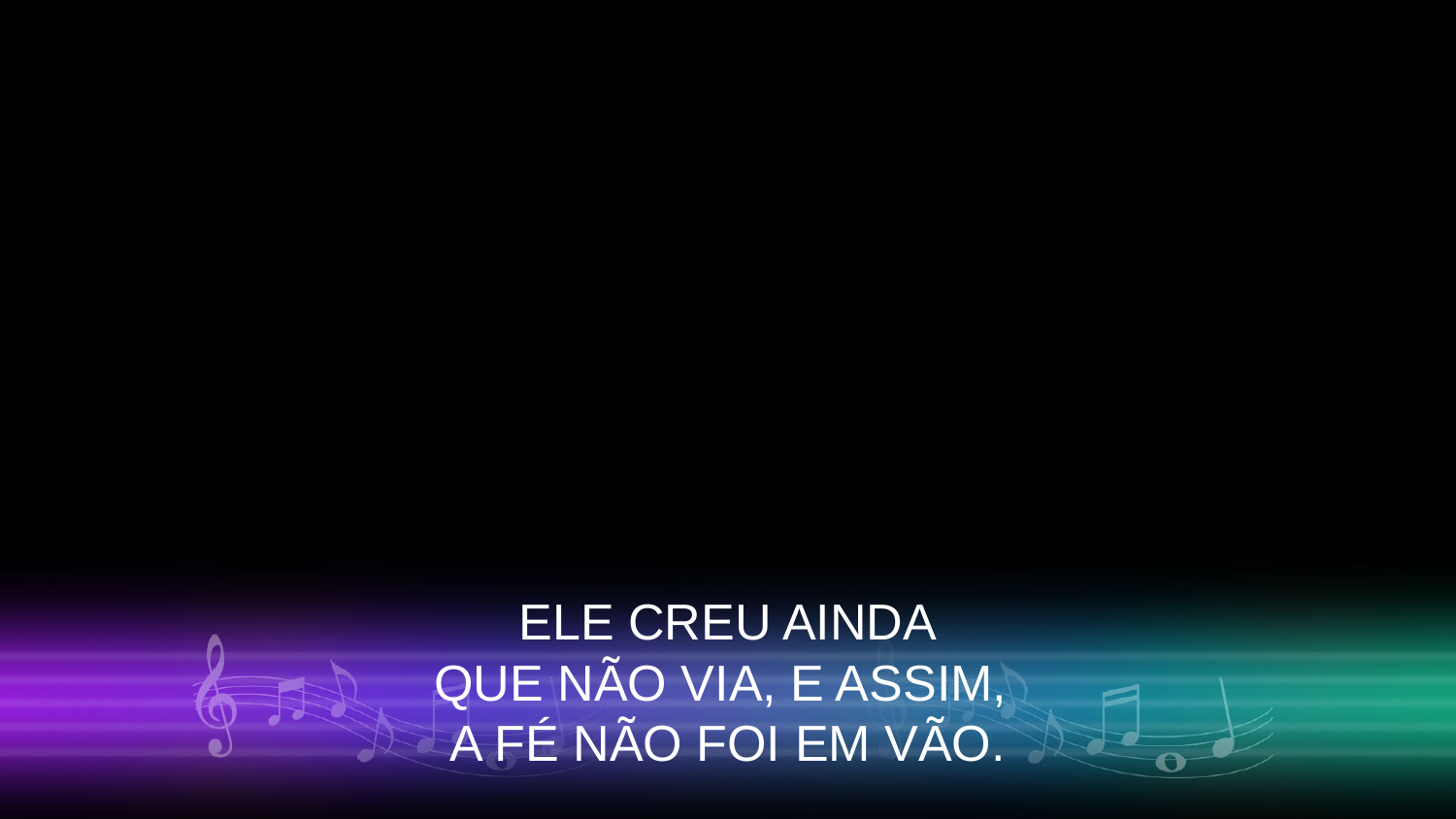

ELE CREU AINDA
QUE NÃO VIA, E ASSIM,
A FÉ NÃO FOI EM VÃO.